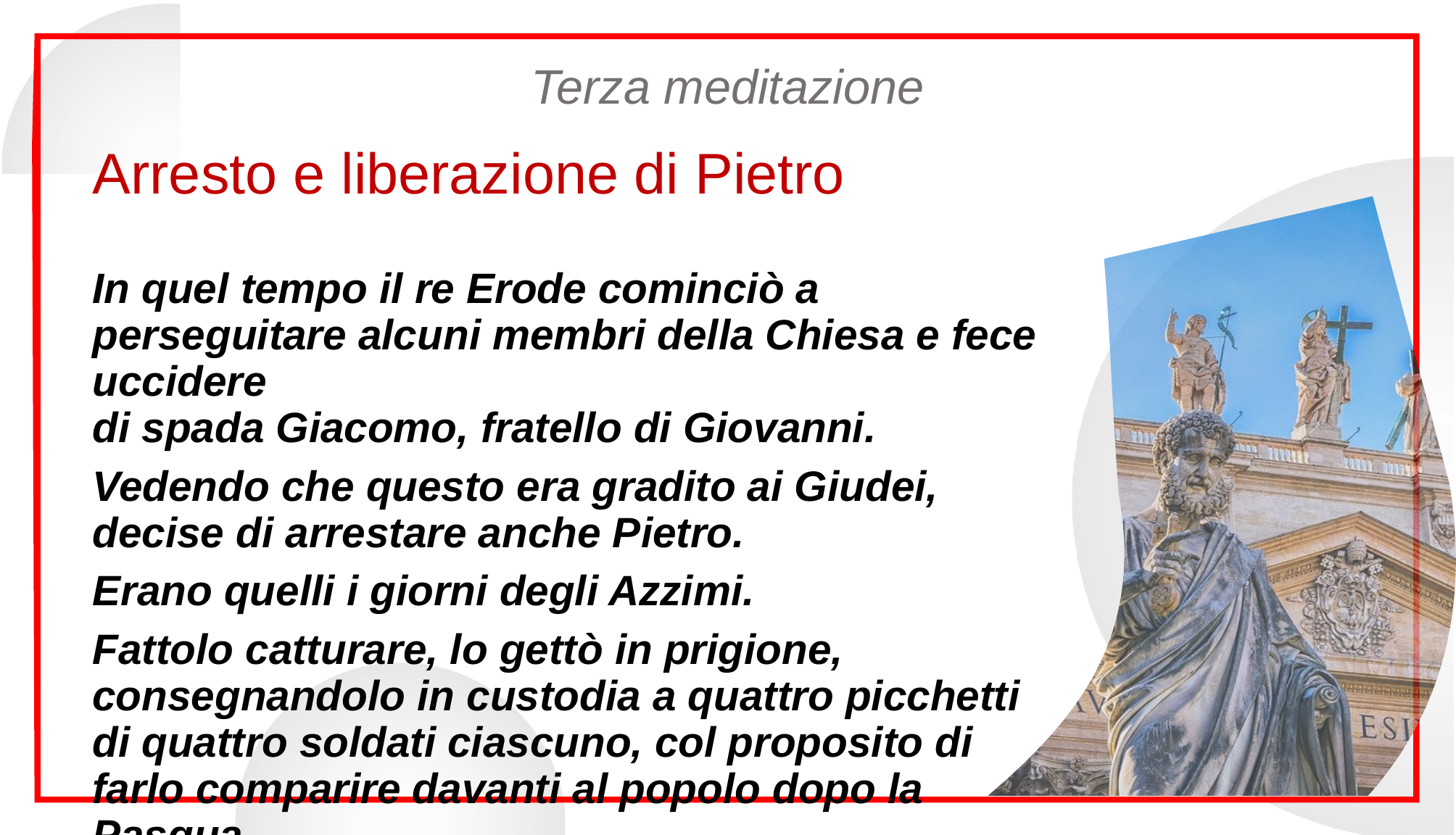

Terza meditazione
# Arresto e liberazione di Pietro

In quel tempo il re Erode cominciò a perseguitare alcuni membri della Chiesa e fece uccidere
di spada Giacomo, fratello di Giovanni.
Vedendo che questo era gradito ai Giudei,
decise di arrestare anche Pietro.
Erano quelli i giorni degli Azzimi.
Fattolo catturare, lo gettò in prigione, consegnandolo in custodia a quattro picchetti
di quattro soldati ciascuno, col proposito di farlo comparire davanti al popolo dopo la Pasqua.